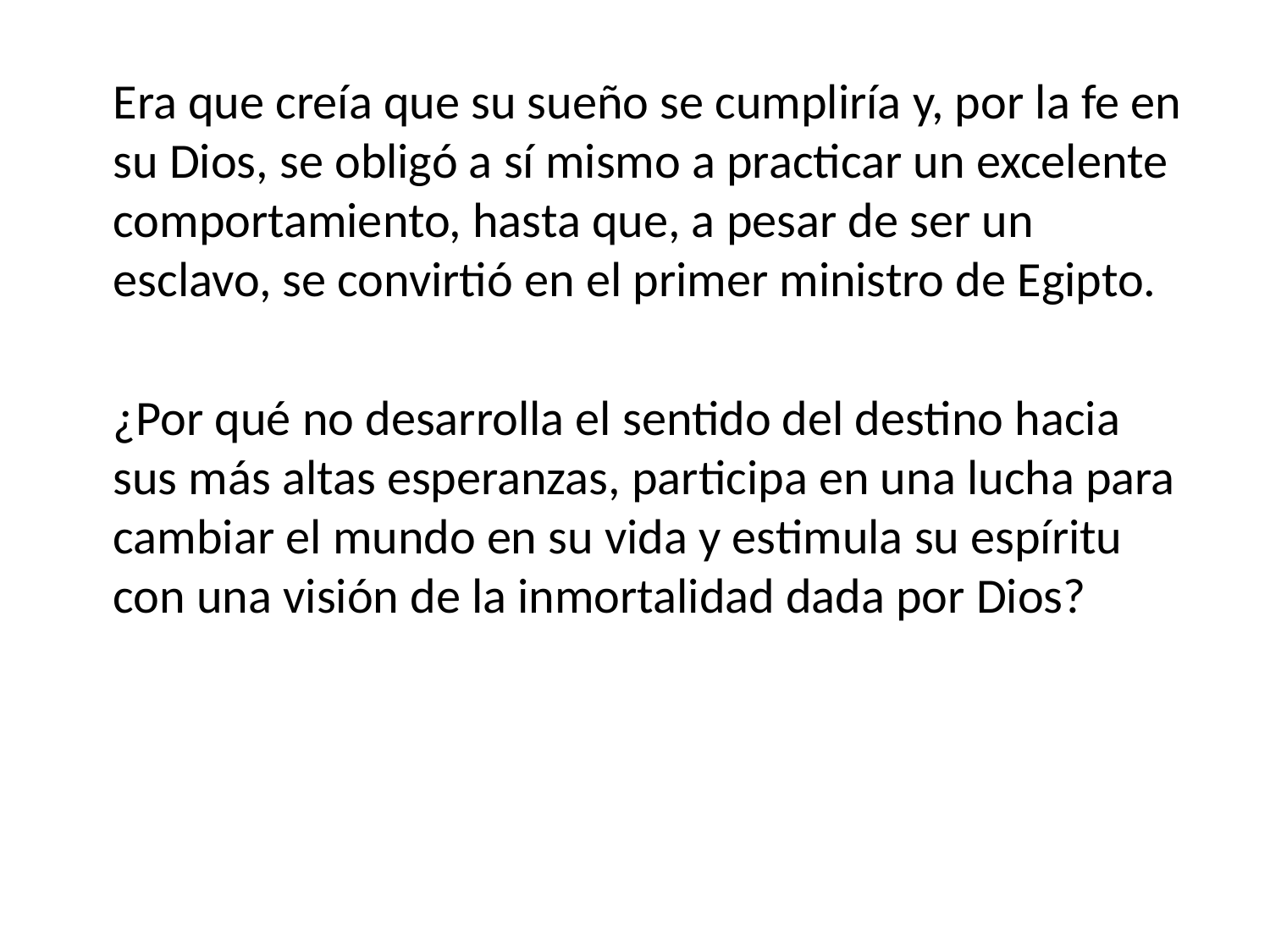

Era que creía que su sueño se cumpliría y, por la fe en su Dios, se obligó a sí mismo a practicar un excelente comportamiento, hasta que, a pesar de ser un esclavo, se convirtió en el primer ministro de Egipto.

	¿Por qué no desarrolla el sentido del destino hacia sus más altas esperanzas, participa en una lucha para cambiar el mundo en su vida y estimula su espíritu con una visión de la inmortalidad dada por Dios?